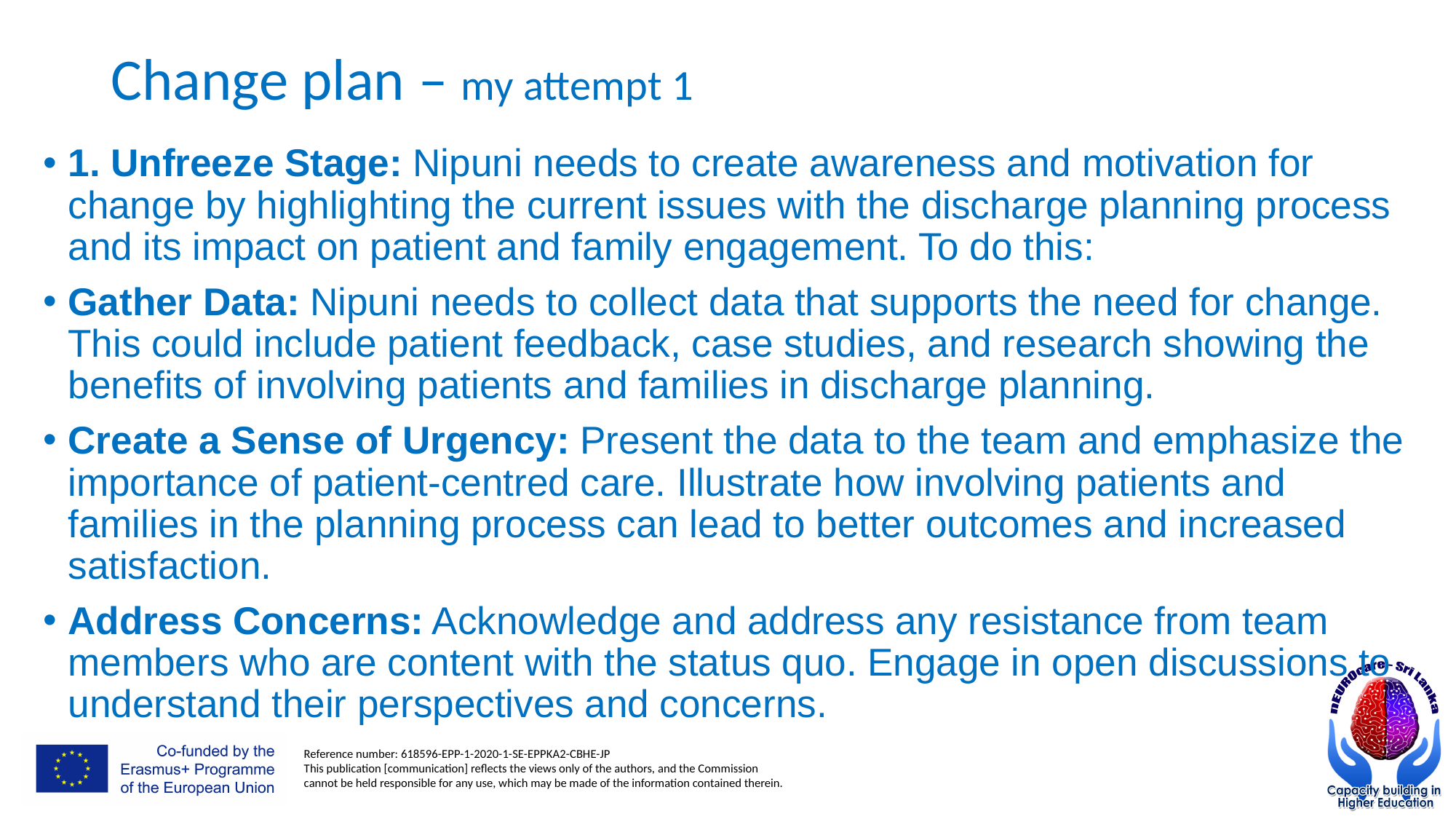

# Change plan – my attempt 1
1. Unfreeze Stage: Nipuni needs to create awareness and motivation for change by highlighting the current issues with the discharge planning process and its impact on patient and family engagement. To do this:
Gather Data: Nipuni needs to collect data that supports the need for change. This could include patient feedback, case studies, and research showing the benefits of involving patients and families in discharge planning.
Create a Sense of Urgency: Present the data to the team and emphasize the importance of patient-centred care. Illustrate how involving patients and families in the planning process can lead to better outcomes and increased satisfaction.
Address Concerns: Acknowledge and address any resistance from team members who are content with the status quo. Engage in open discussions to understand their perspectives and concerns.